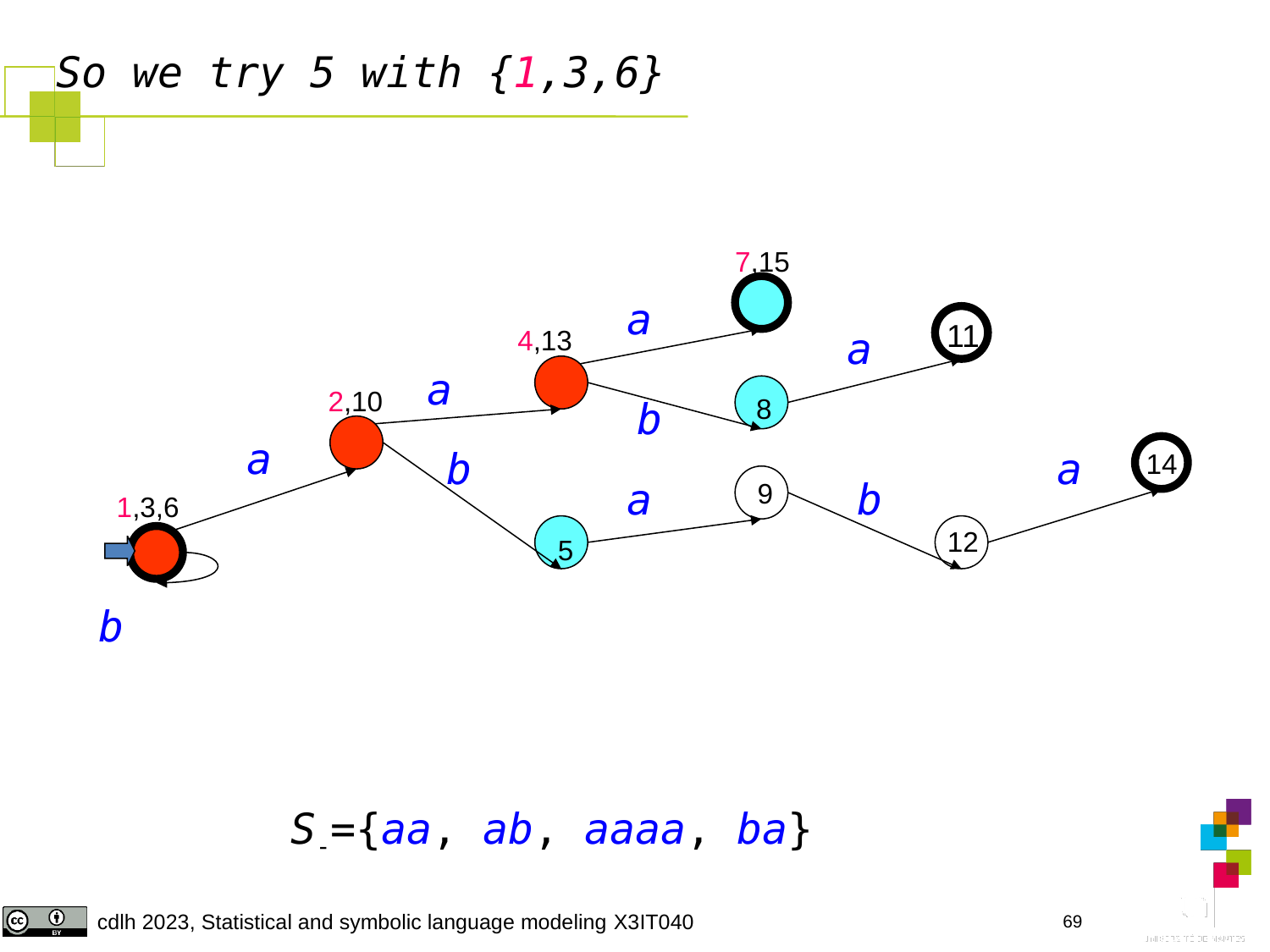

So we try 5 with {1,3,6}
7,15

a

11
4,13
a
a

2,10
8
b

a
b
a

14
a

b
9
1,3,6

12

5

b
S-={aa, ab, aaaa, ba}
69